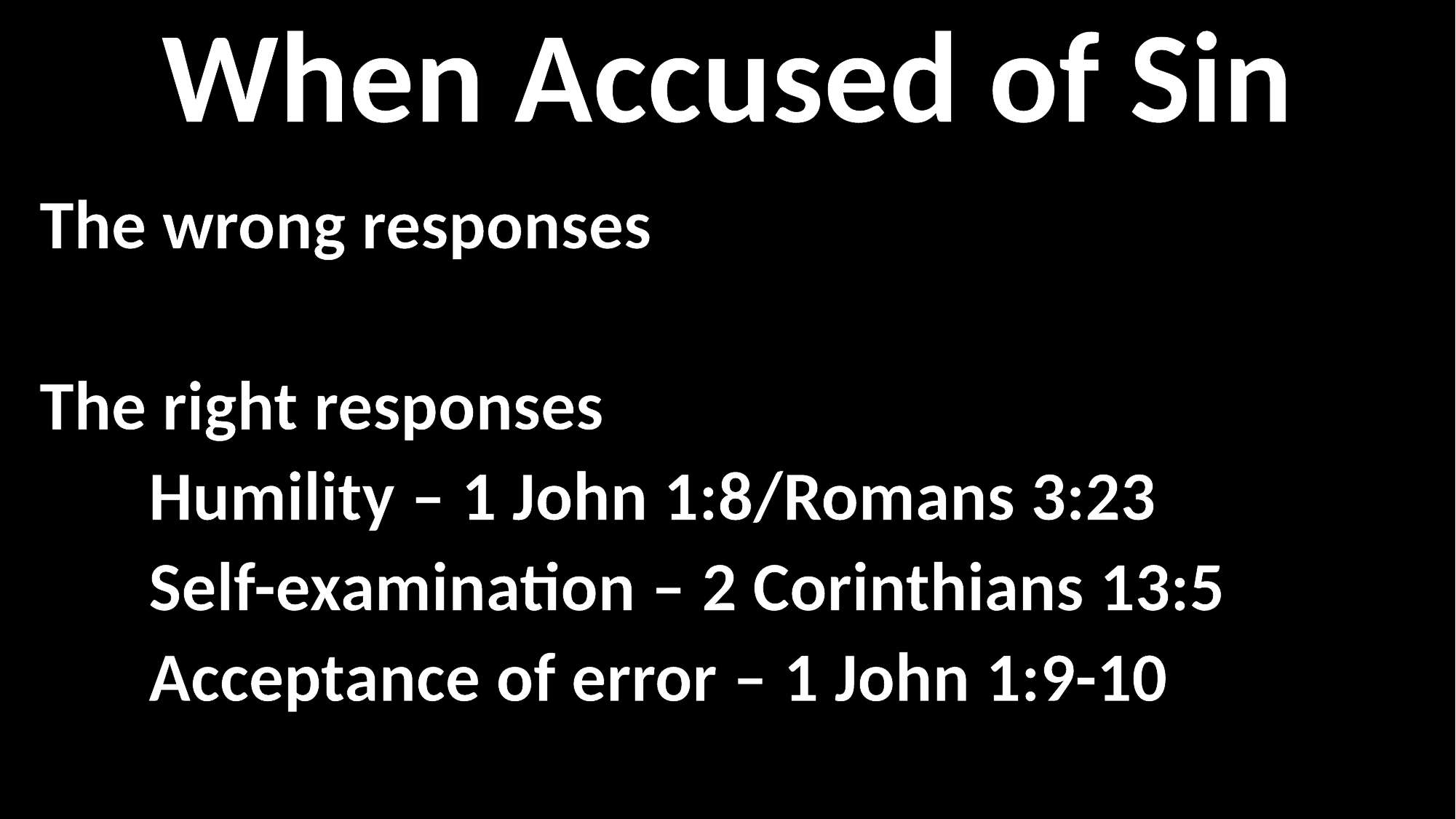

When Accused of Sin
The wrong responses

The right responses
	Humility – 1 John 1:8/Romans 3:23
	Self-examination – 2 Corinthians 13:5
	Acceptance of error – 1 John 1:9-10